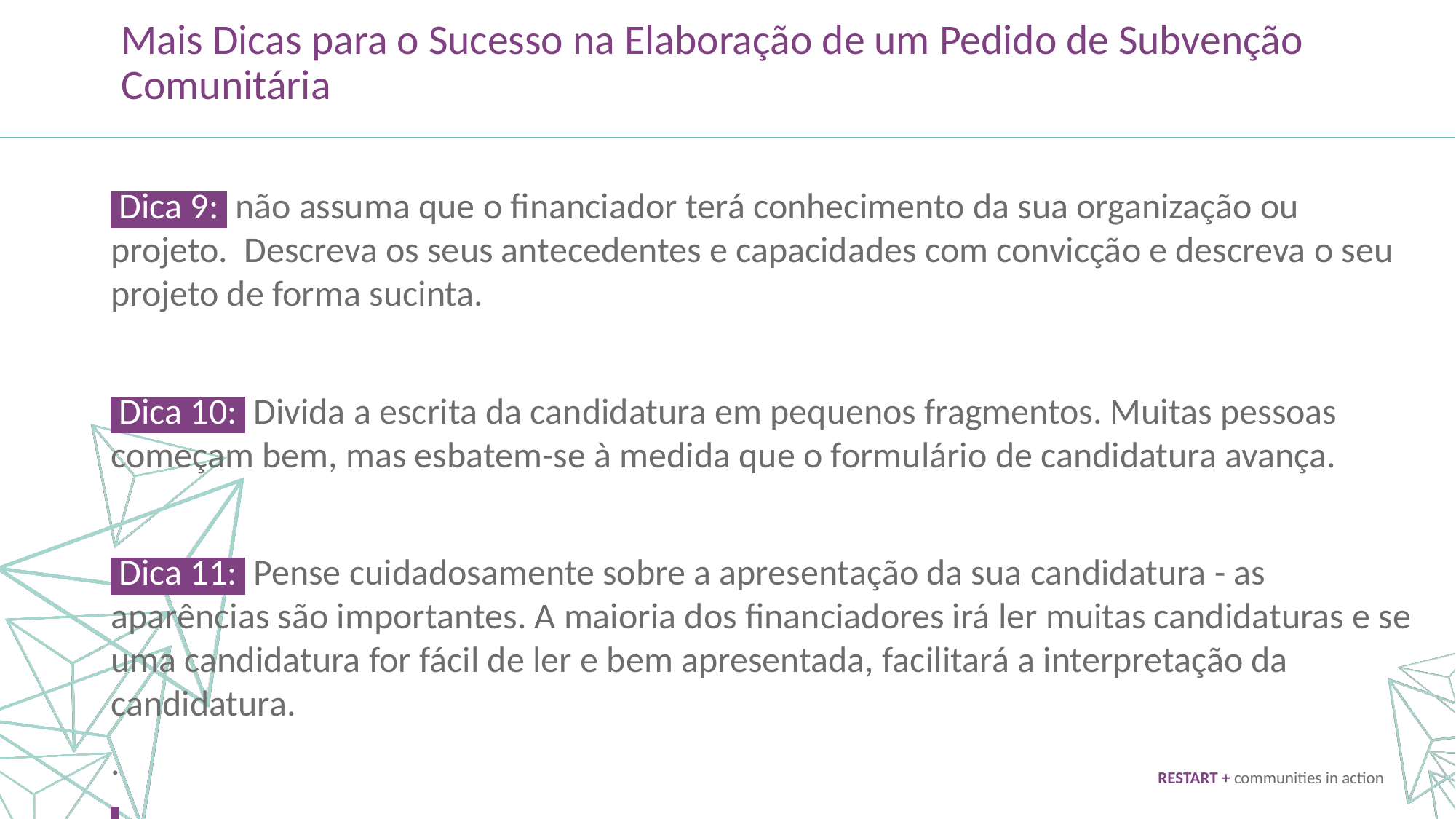

Mais Dicas para o Sucesso na Elaboração de um Pedido de Subvenção Comunitária
 Dica 9:  não assuma que o financiador terá conhecimento da sua organização ou projeto.  Descreva os seus antecedentes e capacidades com convicção e descreva o seu projeto de forma sucinta.

 Dica 10:  Divida a escrita da candidatura em pequenos fragmentos. Muitas pessoas começam bem, mas esbatem-se à medida que o formulário de candidatura avança.

 Dica 11:  Pense cuidadosamente sobre a apresentação da sua candidatura - as aparências são importantes. A maioria dos financiadores irá ler muitas candidaturas e se uma candidatura for fácil de ler e bem apresentada, facilitará a interpretação da candidatura.
.